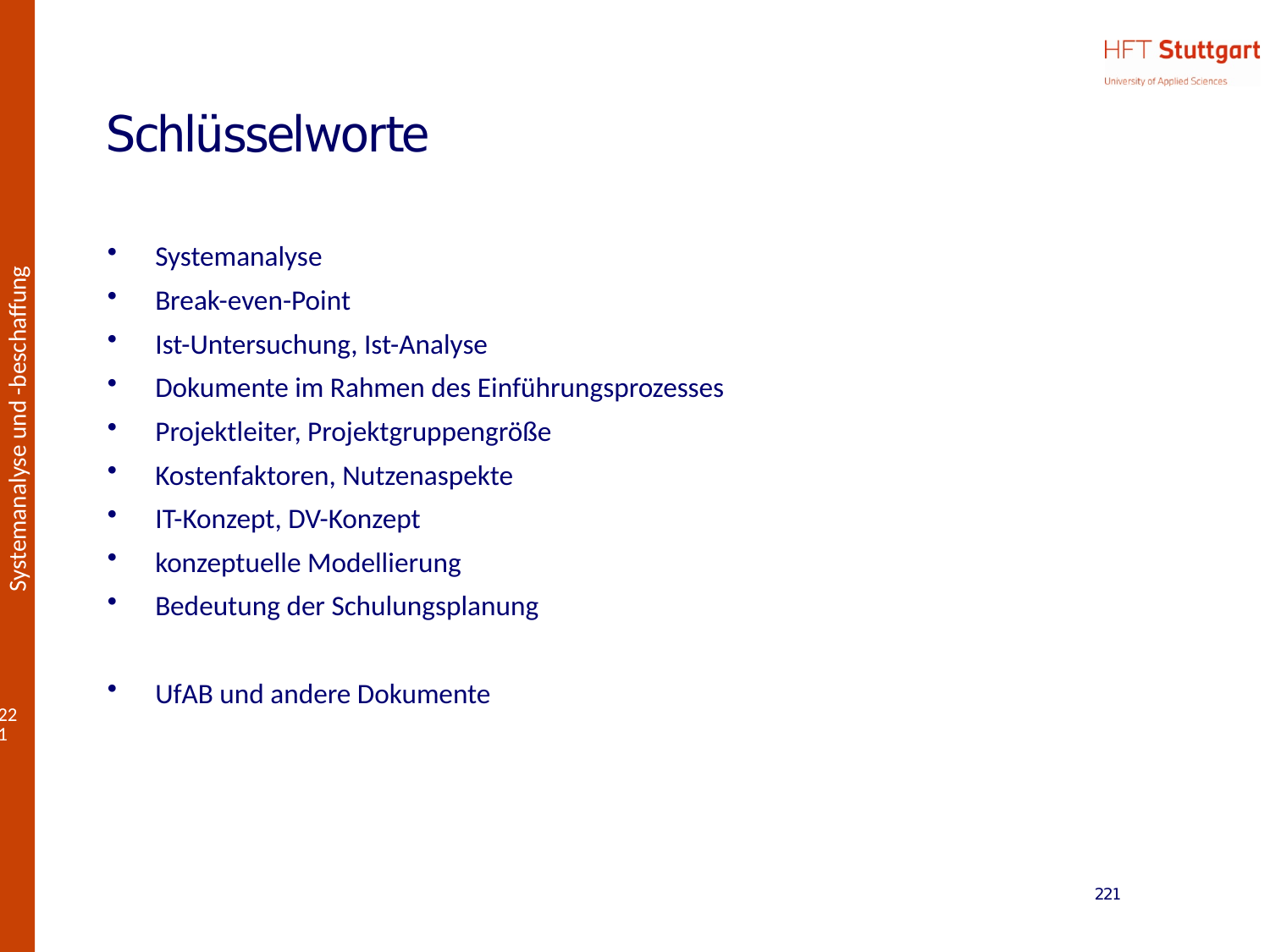

# Schlüsselworte
Systemanalyse
Break-even-Point
Ist-Untersuchung, Ist-Analyse
Dokumente im Rahmen des Einführungsprozesses
Projektleiter, Projektgruppengröße
Kostenfaktoren, Nutzenaspekte
IT-Konzept, DV-Konzept
konzeptuelle Modellierung
Bedeutung der Schulungsplanung

UfAB und andere Dokumente
221